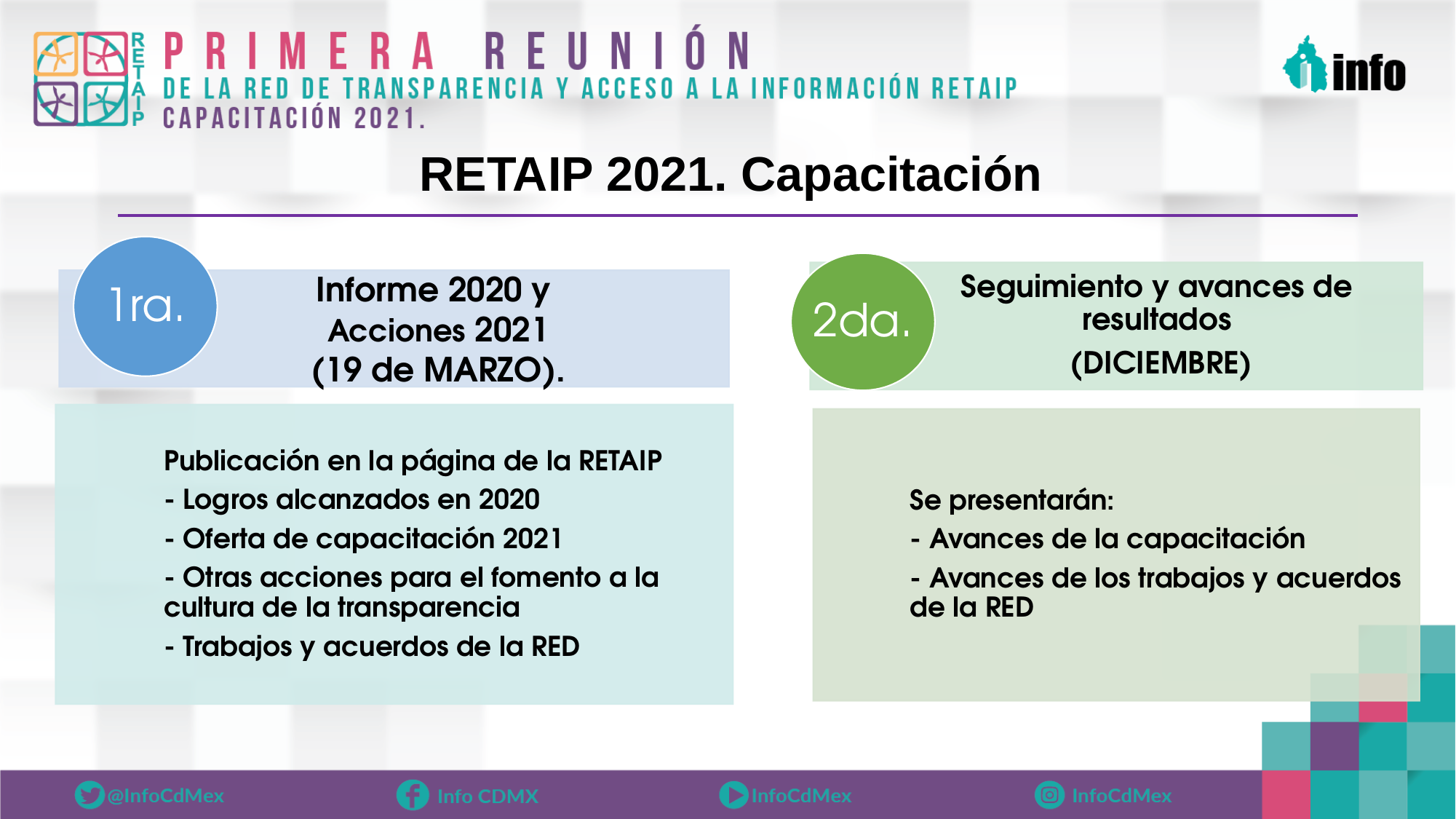

RETAIP 2021. Capacitación
Informe 2020 y
Acciones 2021
(19 de MARZO).
Publicación en la página de la RETAIP
- Logros alcanzados en 2020
- Oferta de capacitación 2021
- Otras acciones para el fomento a la cultura de la transparencia
- Trabajos y acuerdos de la RED
1ra.
Seguimiento y avances de resultados
 (DICIEMBRE)
Se presentarán:
- Avances de la capacitación
- Avances de los trabajos y acuerdos de la RED
2da.